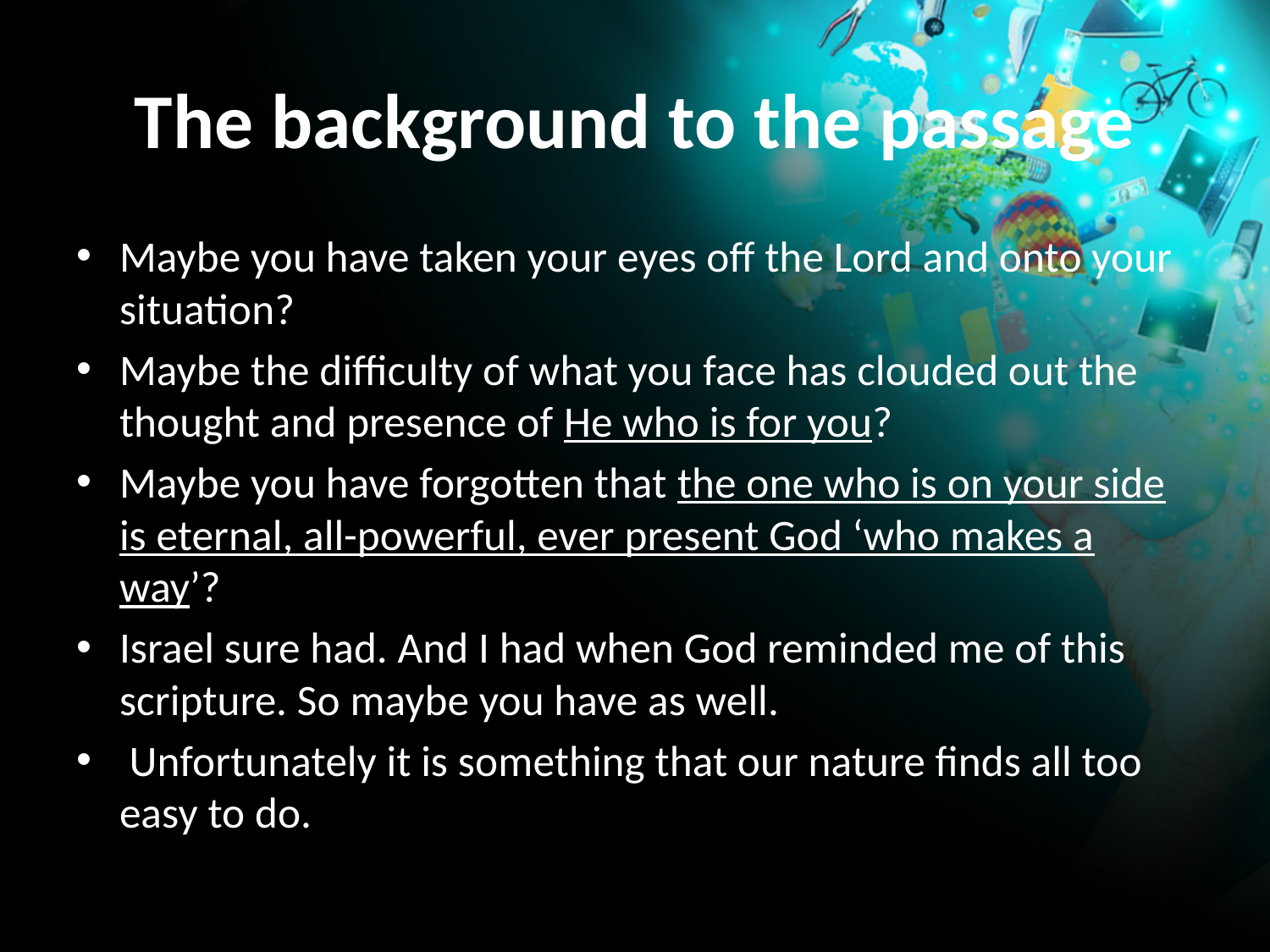

# The background to the passage
Maybe you have taken your eyes off the Lord and onto your situation?
Maybe the difficulty of what you face has clouded out the thought and presence of He who is for you?
Maybe you have forgotten that the one who is on your side is eternal, all-powerful, ever present God ‘who makes a way’?
Israel sure had. And I had when God reminded me of this scripture. So maybe you have as well.
 Unfortunately it is something that our nature finds all too easy to do.